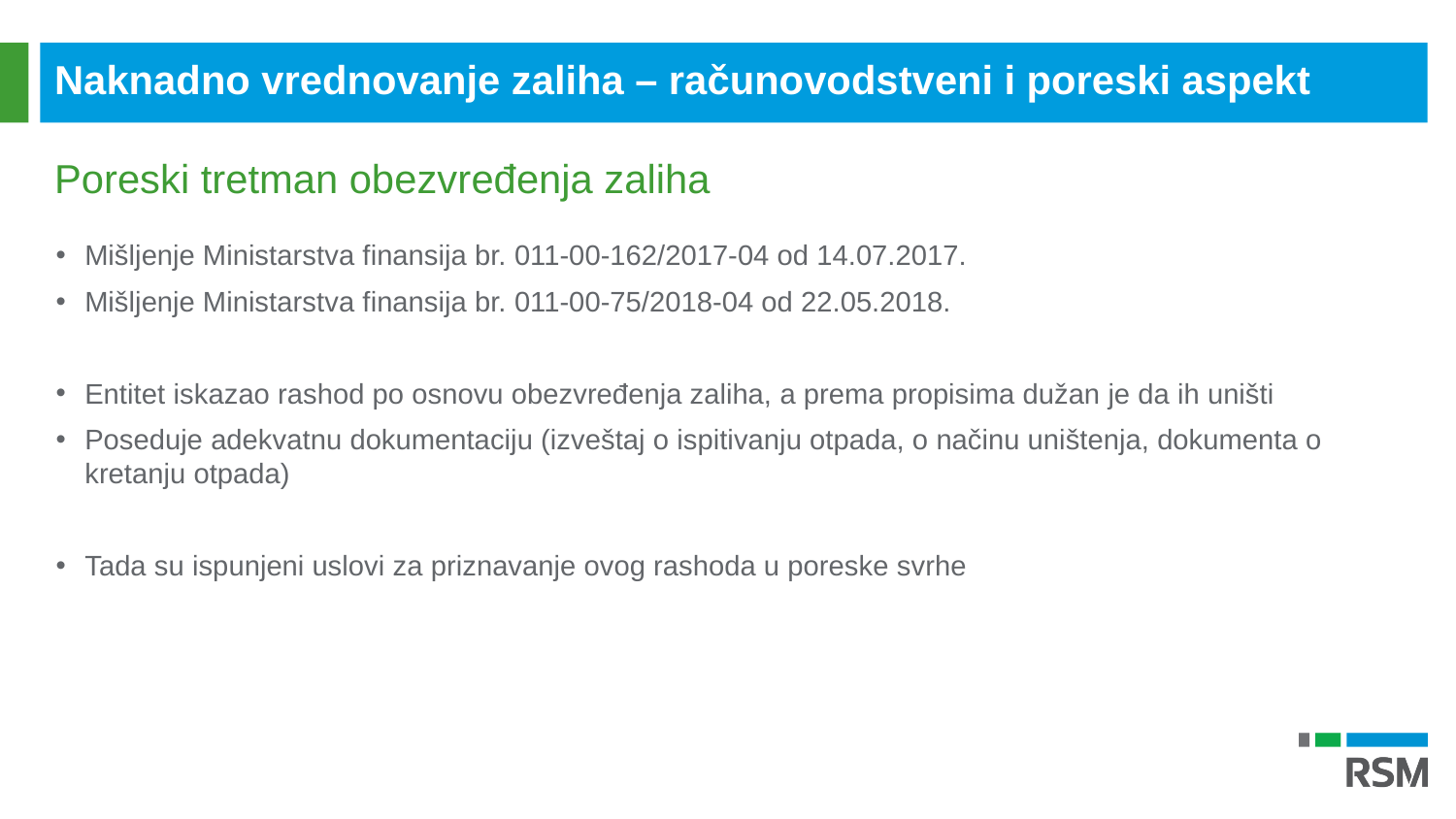

Naknadno vrednovanje zaliha – računovodstveni i poreski aspekt
Poreski tretman obezvređenja zaliha
Mišljenje Ministarstva finansija br. 011-00-162/2017-04 od 14.07.2017.
Mišljenje Ministarstva finansija br. 011-00-75/2018-04 od 22.05.2018.

Entitet iskazao rashod po osnovu obezvređenja zaliha, a prema propisima dužan je da ih uništi
Poseduje adekvatnu dokumentaciju (izveštaj o ispitivanju otpada, o načinu uništenja, dokumenta o kretanju otpada)

Tada su ispunjeni uslovi za priznavanje ovog rashoda u poreske svrhe